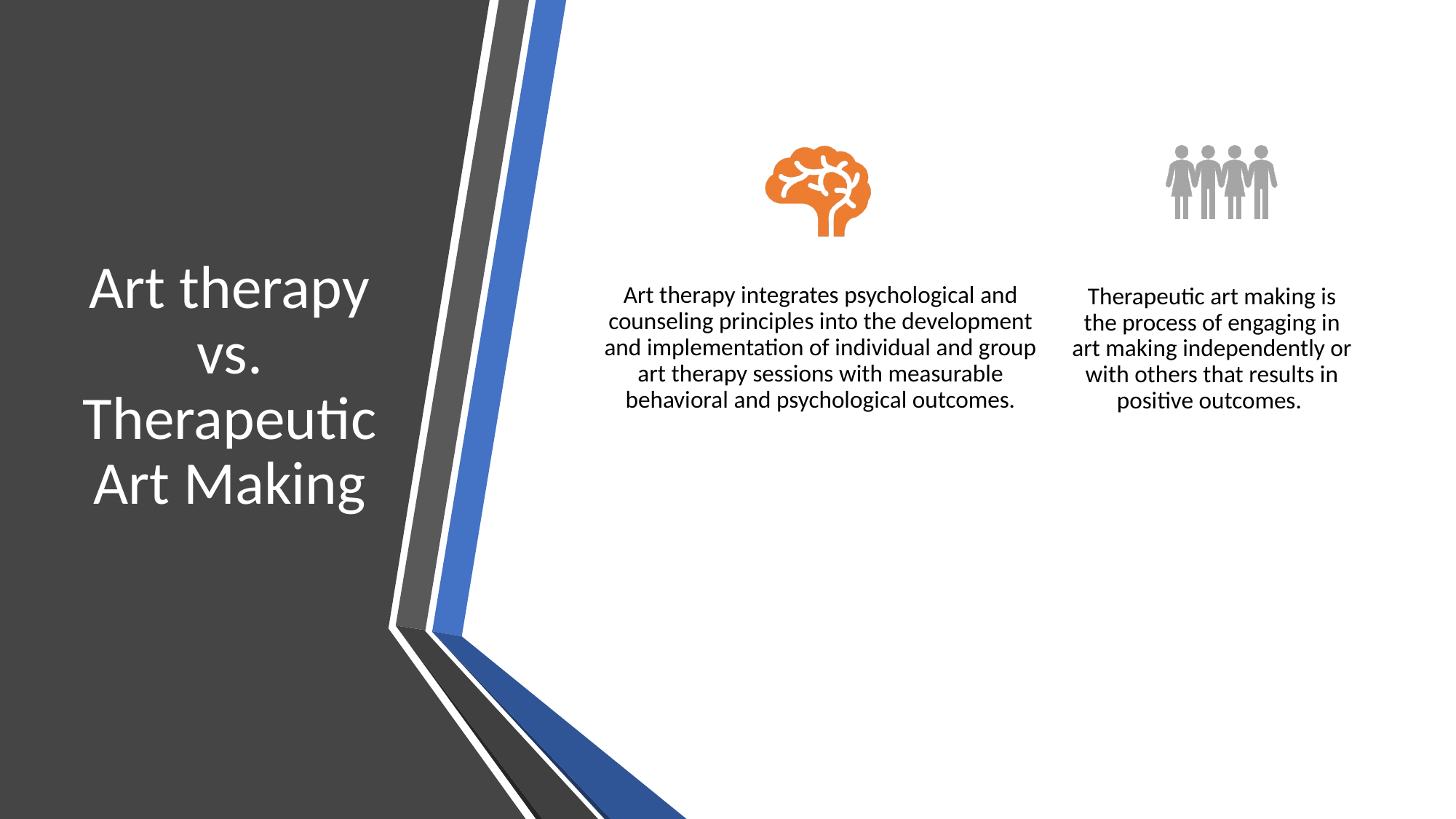

# Art therapy vs. Therapeutic Art Making
Art therapy integrates psychological and counseling principles into the development and implementation of individual and group art therapy sessions with measurable behavioral and psychological outcomes.
Therapeutic art making is the process of engaging in art making independently or with others that results in positive outcomes.